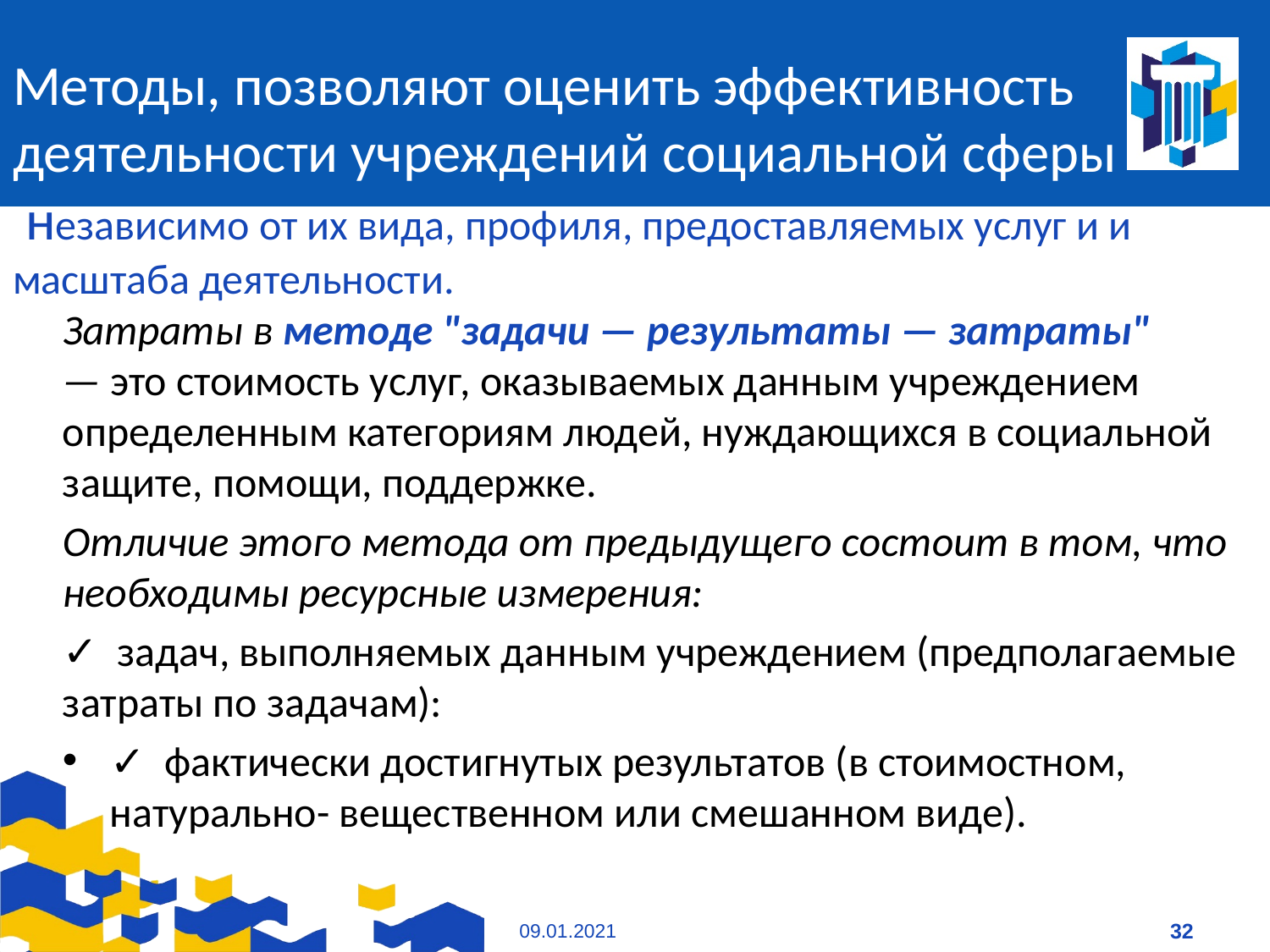

# Методы, позволяют оценить эффективность деятельности учреждений социальной сферы независимо от их вида, профиля, предоставляемых услуг и и масштаба деятельности.
Затраты в методе "задачи — результаты — затраты" — это стоимость услуг, оказываемых данным учреждением определенным категориям людей, нуждающихся в социальной защите, помощи, поддержке.
Отличие этого метода от предыдущего состоит в том, что необходимы ресурсные измерения:
✓  задач, выполняемых данным учреждением (предполагаемые затраты по задачам):
✓  фактически достигнутых результатов (в стоимостном, натурально- вещественном или смешанном виде).

09.01.2021
32